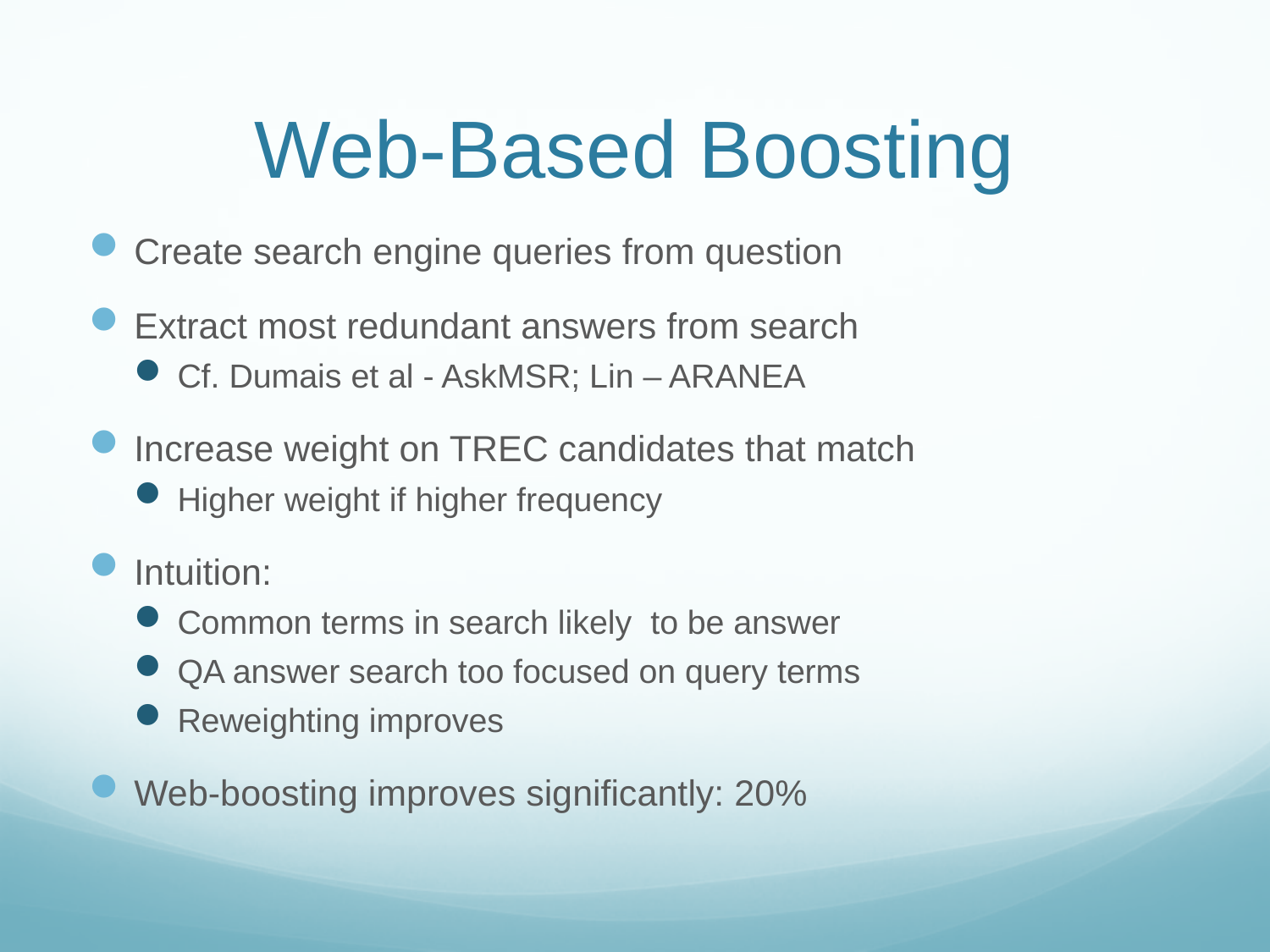

# Web-Based Boosting
Create search engine queries from question
Extract most redundant answers from search
Cf. Dumais et al - AskMSR; Lin – ARANEA
Increase weight on TREC candidates that match
Higher weight if higher frequency
Intuition:
Common terms in search likely  to be answer
QA answer search too focused on query terms
Reweighting improves
Web-boosting improves significantly: 20%